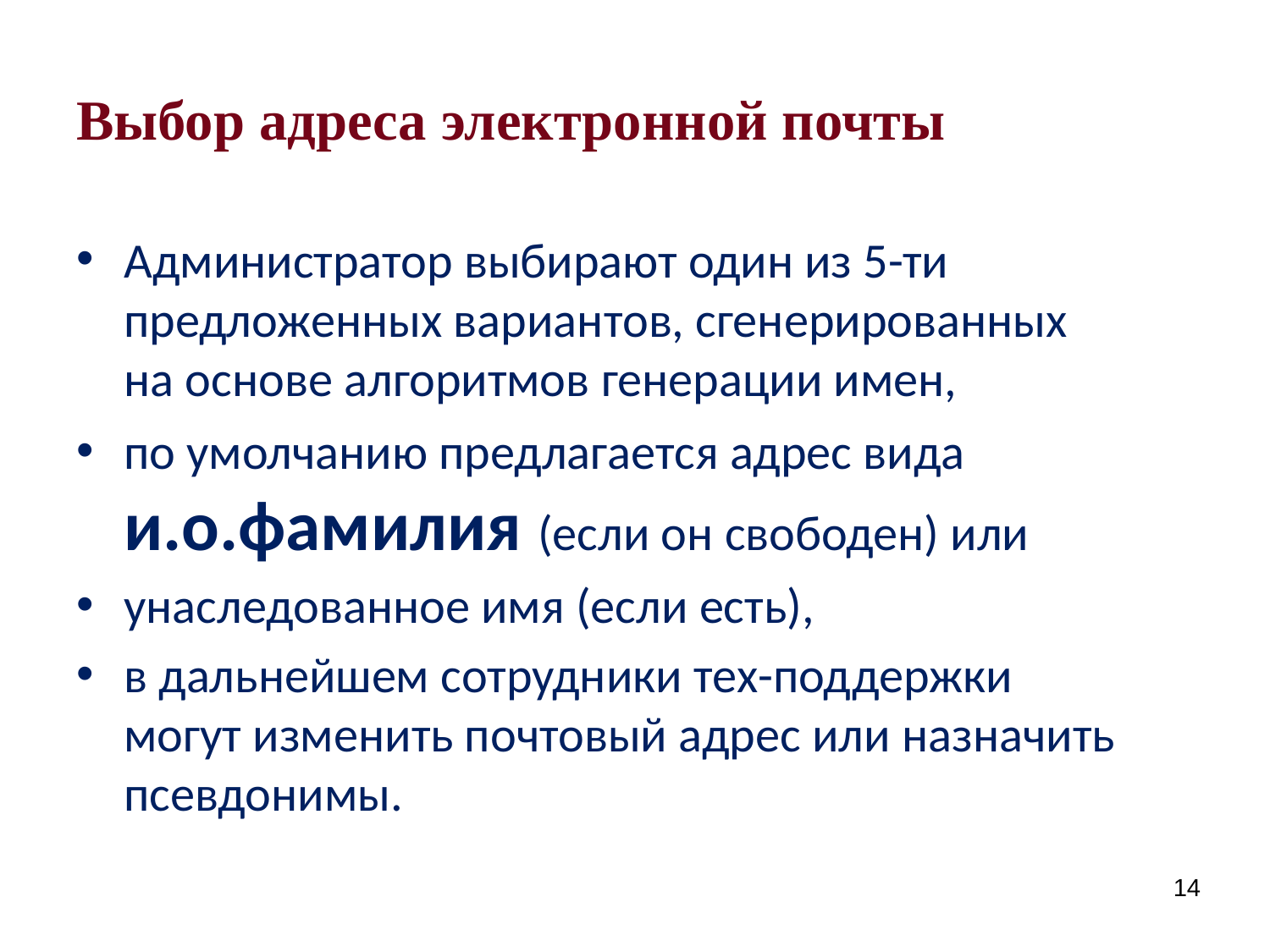

# Выбор адреса электронной почты
Администратор выбирают один из 5-ти предложенных вариантов, сгенерированных на основе алгоритмов генерации имен,
по умолчанию предлагается адрес вида и.о.фамилия (если он свободен) или
унаследованное имя (если есть),
в дальнейшем сотрудники тех-поддержки могут изменить почтовый адрес или назначить псевдонимы.

14